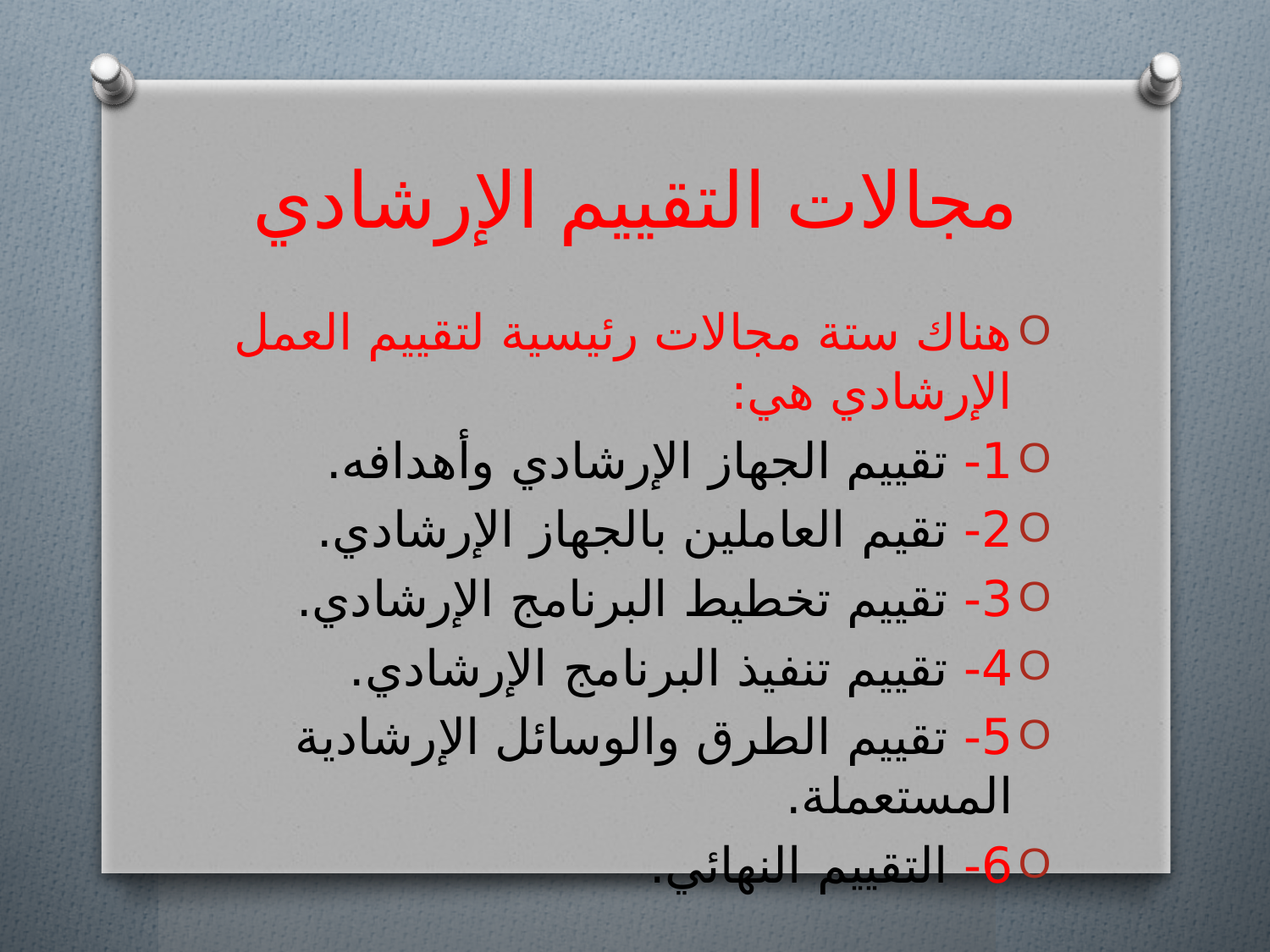

# مجالات التقييم الإرشادي
هناك ستة مجالات رئيسية لتقييم العمل الإرشادي هي:
1- تقييم الجهاز الإرشادي وأهدافه.
2- تقيم العاملين بالجهاز الإرشادي.
3- تقييم تخطيط البرنامج الإرشادي.
4- تقييم تنفيذ البرنامج الإرشادي.
5- تقييم الطرق والوسائل الإرشادية المستعملة.
6- التقييم النهائي.